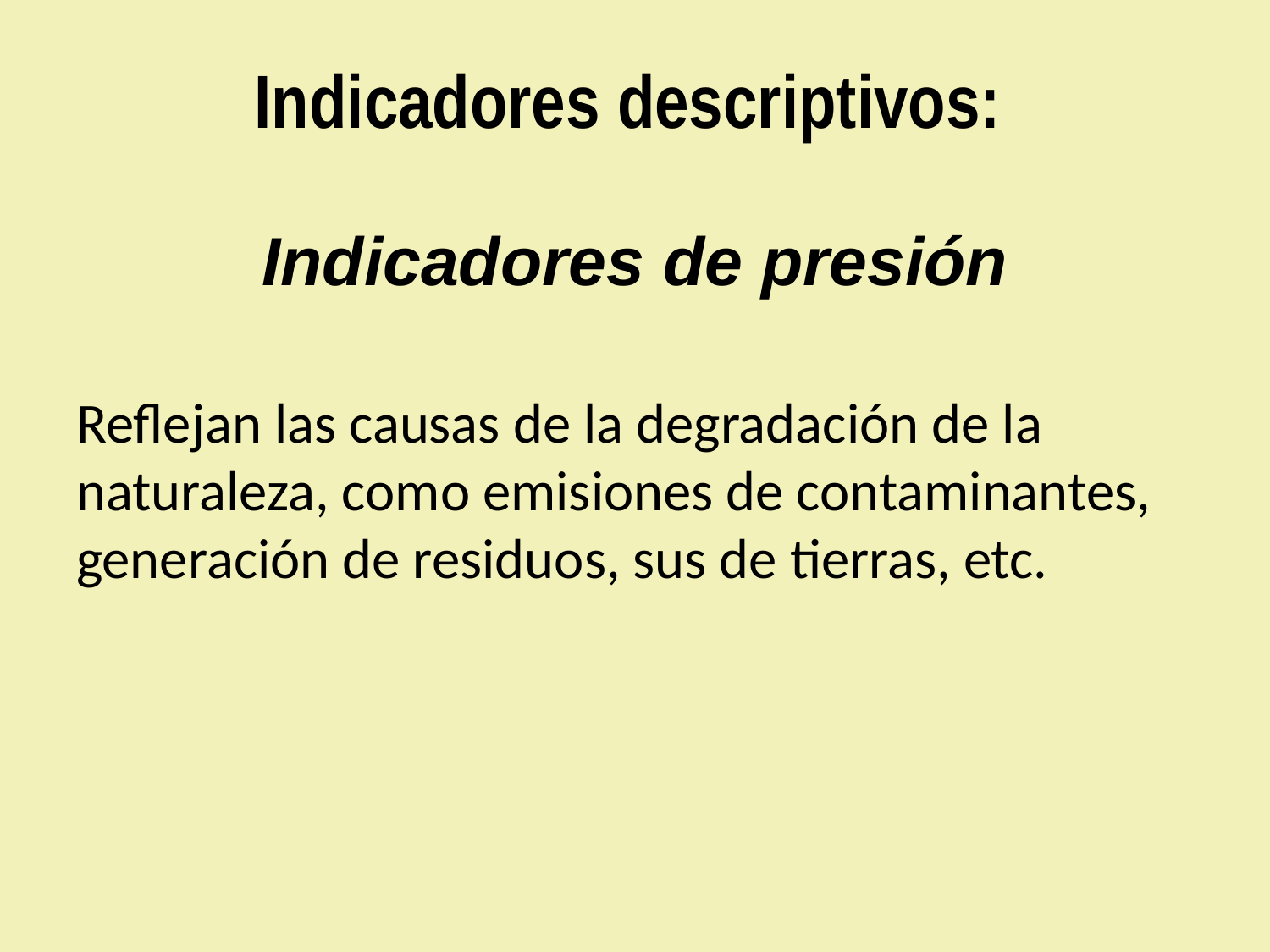

# Indicadores descriptivos: Indicadores de presión

Reflejan las causas de la degradación de la naturaleza, como emisiones de contaminantes, generación de residuos, sus de tierras, etc.